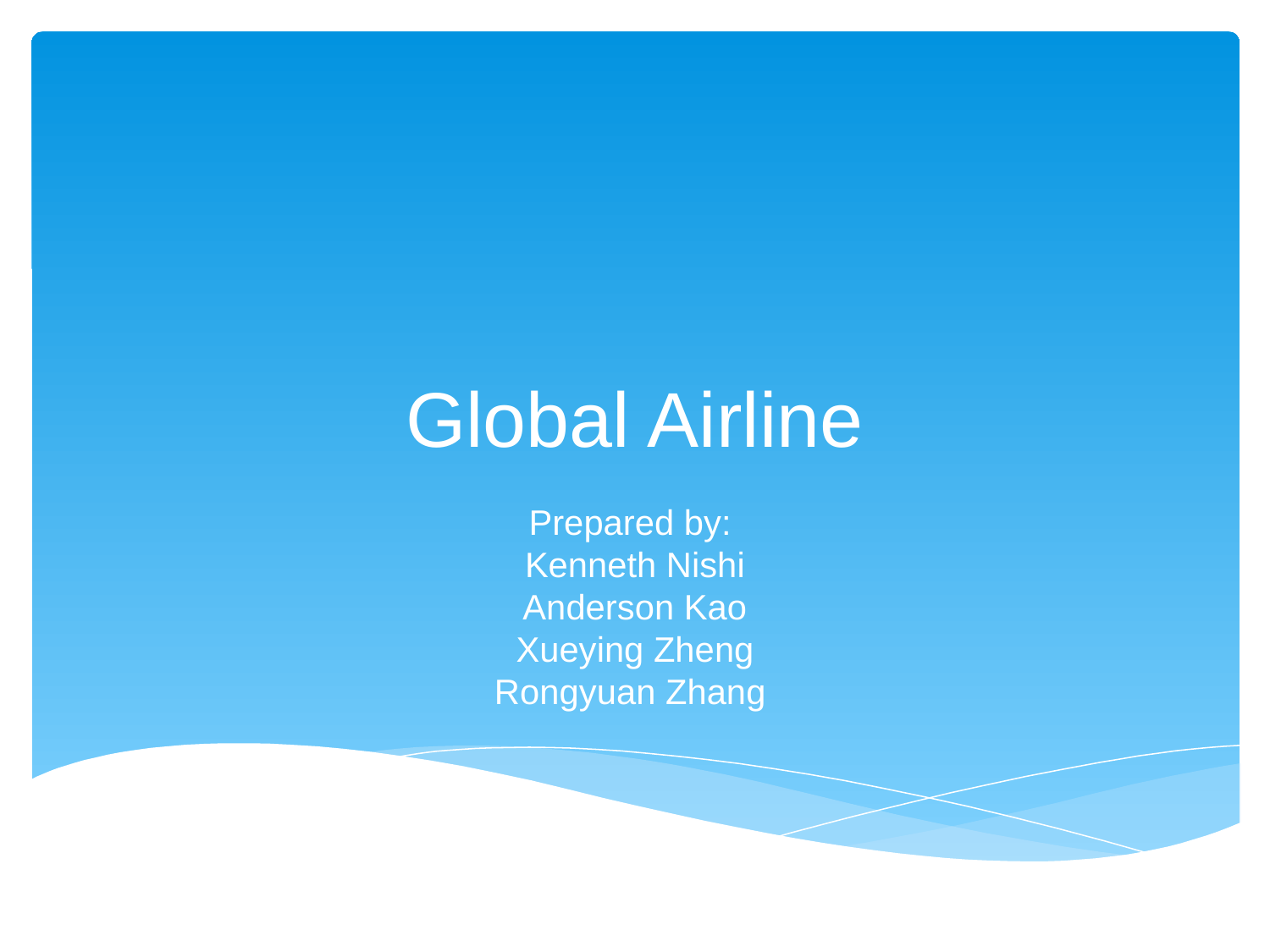

# Global Airline
Prepared by:
Kenneth Nishi
Anderson Kao
Xueying Zheng
Rongyuan Zhang